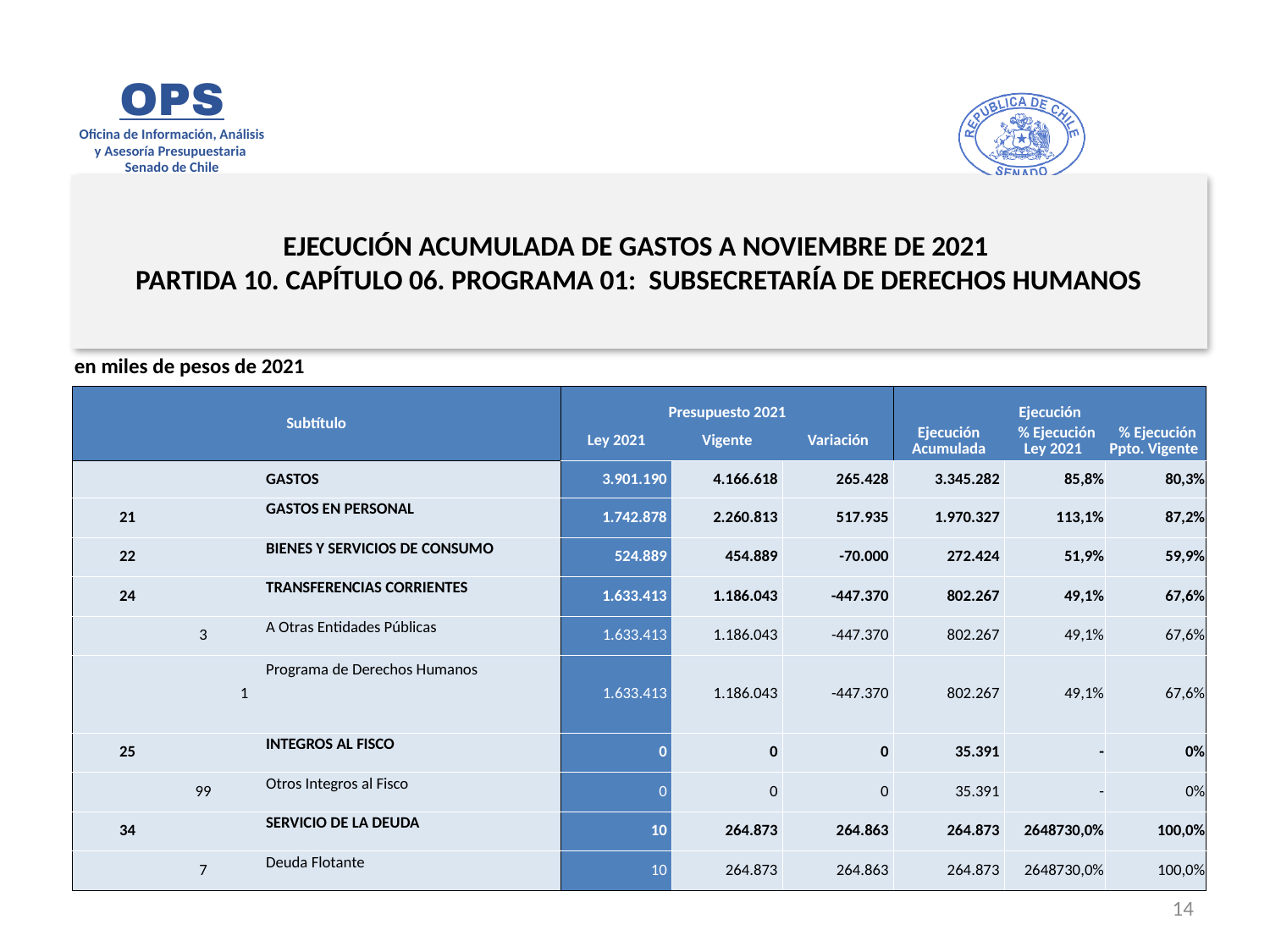

# EJECUCIÓN ACUMULADA DE GASTOS A NOVIEMBRE DE 2021 PARTIDA 10. CAPÍTULO 06. PROGRAMA 01:  SUBSECRETARÍA DE DERECHOS HUMANOS
en miles de pesos de 2021
| Subtítulo |  |  |  | Presupuesto 2021 |  |  | Ejecución |  |  |
| --- | --- | --- | --- | --- | --- | --- | --- | --- | --- |
|  |  |  |  | Ley 2021 | Vigente | Variación | Ejecución Acumulada | % Ejecución Ley 2021 | % Ejecución Ppto. Vigente |
|  |  |  | GASTOS | 3.901.190 | 4.166.618 | 265.428 | 3.345.282 | 85,8% | 80,3% |
| 21 |  |  | GASTOS EN PERSONAL | 1.742.878 | 2.260.813 | 517.935 | 1.970.327 | 113,1% | 87,2% |
| 22 |  |  | BIENES Y SERVICIOS DE CONSUMO | 524.889 | 454.889 | -70.000 | 272.424 | 51,9% | 59,9% |
| 24 |  |  | TRANSFERENCIAS CORRIENTES | 1.633.413 | 1.186.043 | -447.370 | 802.267 | 49,1% | 67,6% |
|  | 3 |  | A Otras Entidades Públicas | 1.633.413 | 1.186.043 | -447.370 | 802.267 | 49,1% | 67,6% |
|  |  | 1 | Programa de Derechos Humanos | 1.633.413 | 1.186.043 | -447.370 | 802.267 | 49,1% | 67,6% |
| 25 |  |  | INTEGROS AL FISCO | 0 | 0 | 0 | 35.391 | - | 0% |
|  | 99 |  | Otros Integros al Fisco | 0 | 0 | 0 | 35.391 | - | 0% |
| 34 |  |  | SERVICIO DE LA DEUDA | 10 | 264.873 | 264.863 | 264.873 | 2648730,0% | 100,0% |
|  | 7 |  | Deuda Flotante | 10 | 264.873 | 264.863 | 264.873 | 2648730,0% | 100,0% |
Fuente: Elaboración propia en base  a Informes de ejecución presupuestaria mensual de DIPRES
14